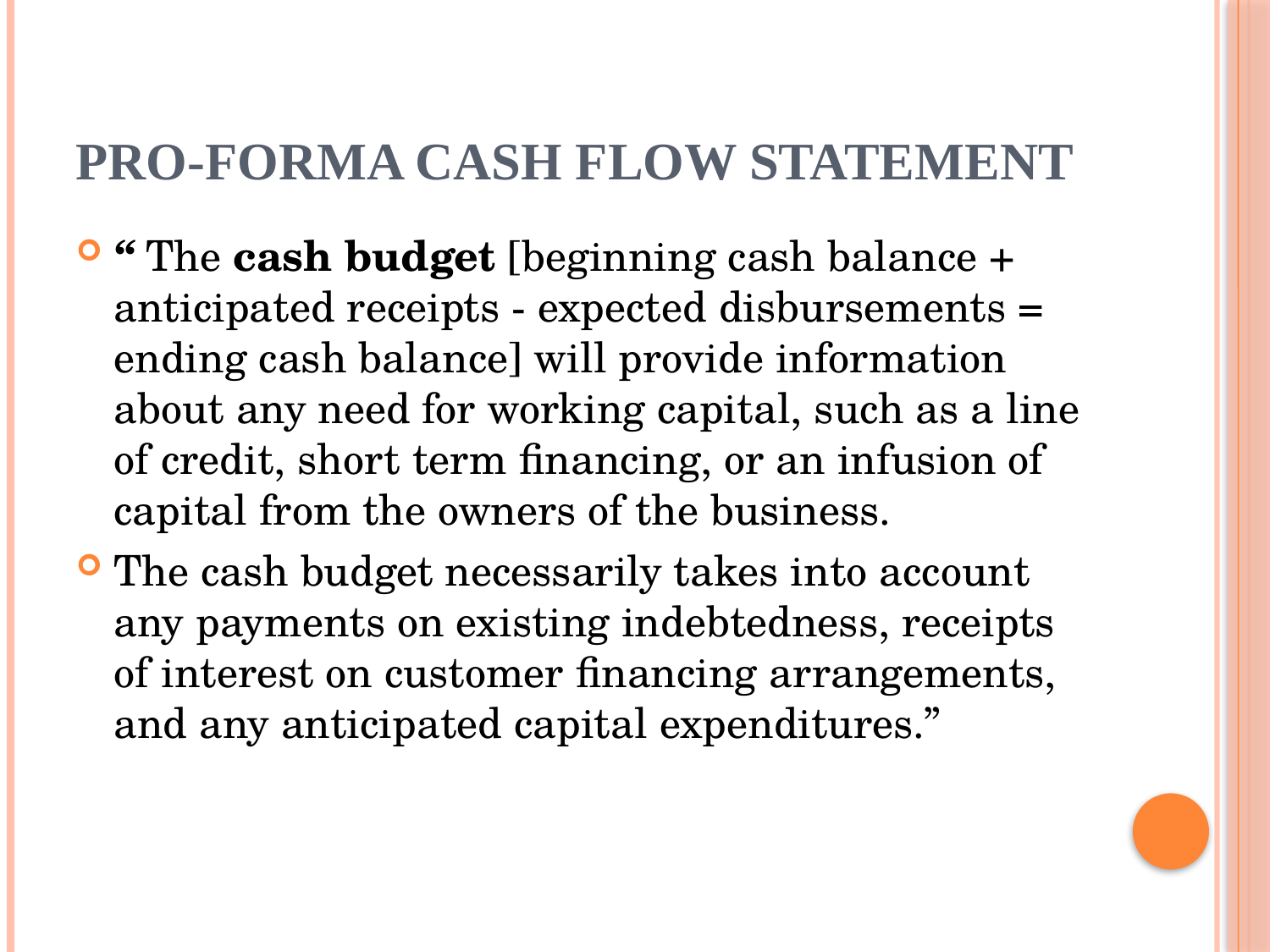

# Pro-Forma Cash Flow Statement
“ The cash budget [beginning cash balance + anticipated receipts - expected disbursements = ending cash balance] will provide information about any need for working capital, such as a line of credit, short term financing, or an infusion of capital from the owners of the business.
The cash budget necessarily takes into account any payments on existing indebtedness, receipts of interest on customer financing arrangements, and any anticipated capital expenditures.”